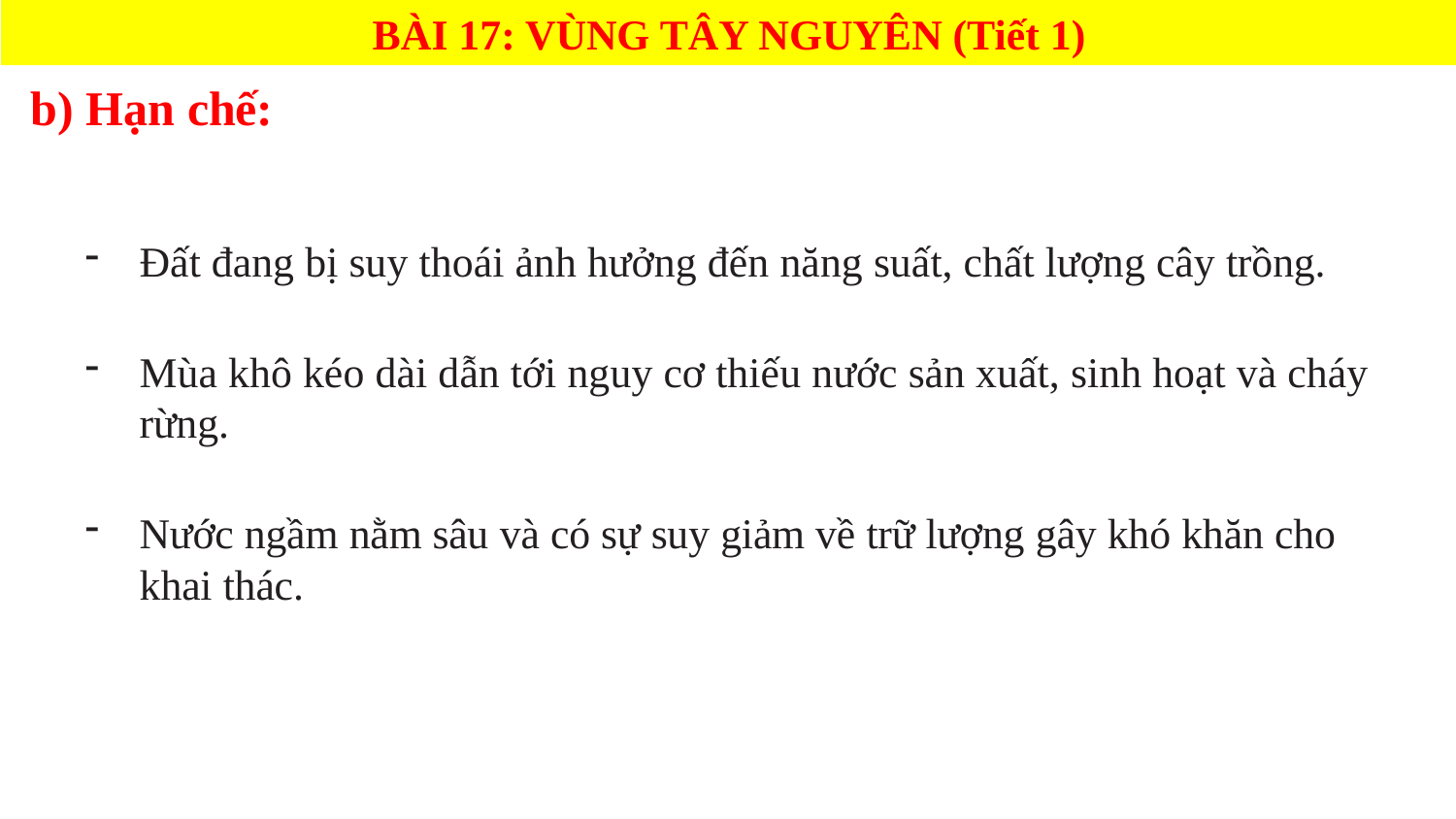

BÀI 17: VÙNG TÂY NGUYÊN (Tiết 1)
b) Hạn chế:
Đất đang bị suy thoái ảnh hưởng đến năng suất, chất lượng cây trồng.

Mùa khô kéo dài dẫn tới nguy cơ thiếu nước sản xuất, sinh hoạt và cháy rừng.

Nước ngầm nằm sâu và có sự suy giảm về trữ lượng gây khó khăn cho khai thác.